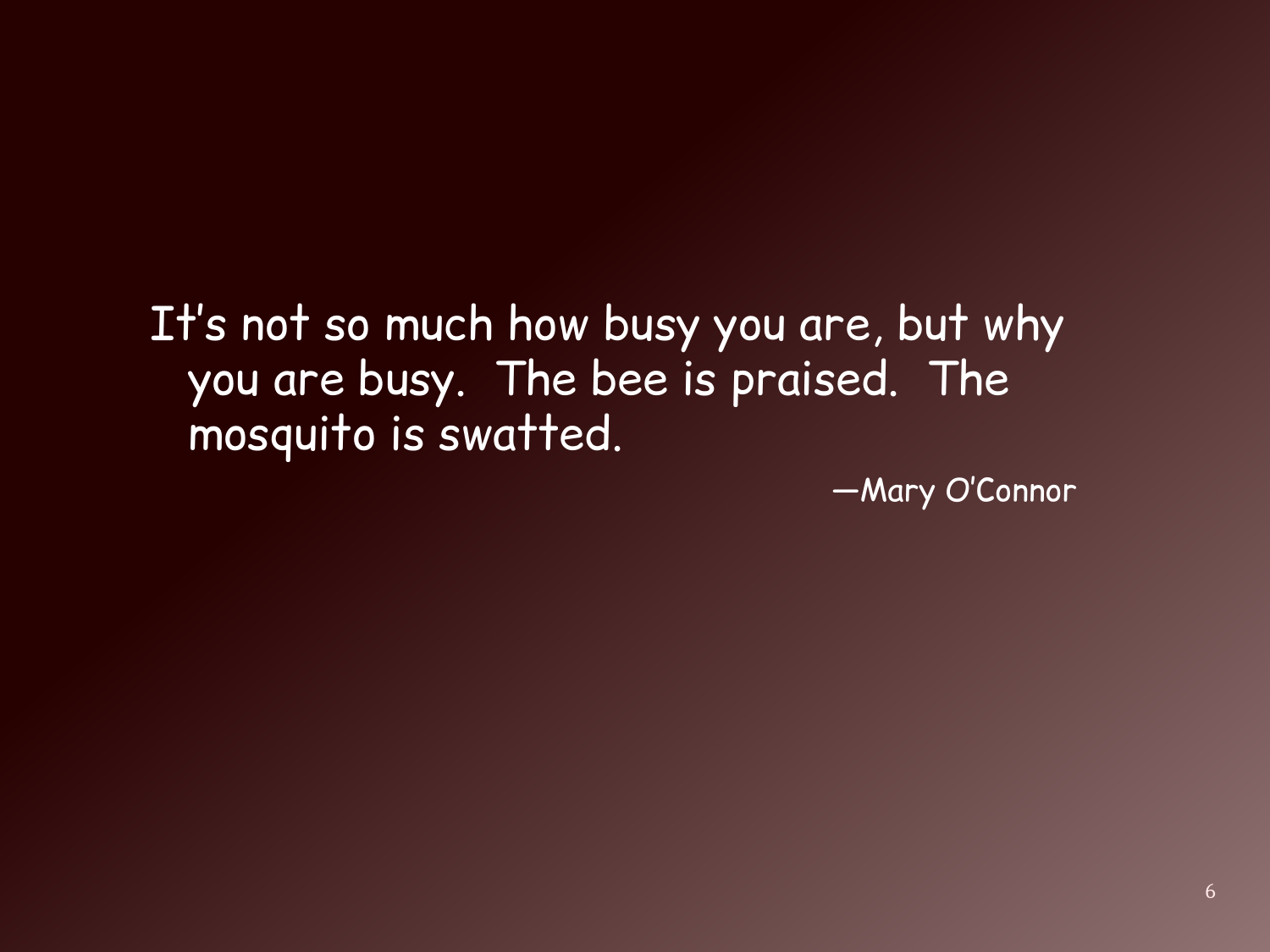

#

It’s not so much how busy you are, but why you are busy.  The bee is praised.  The mosquito is swatted.
—Mary O’Connor
6